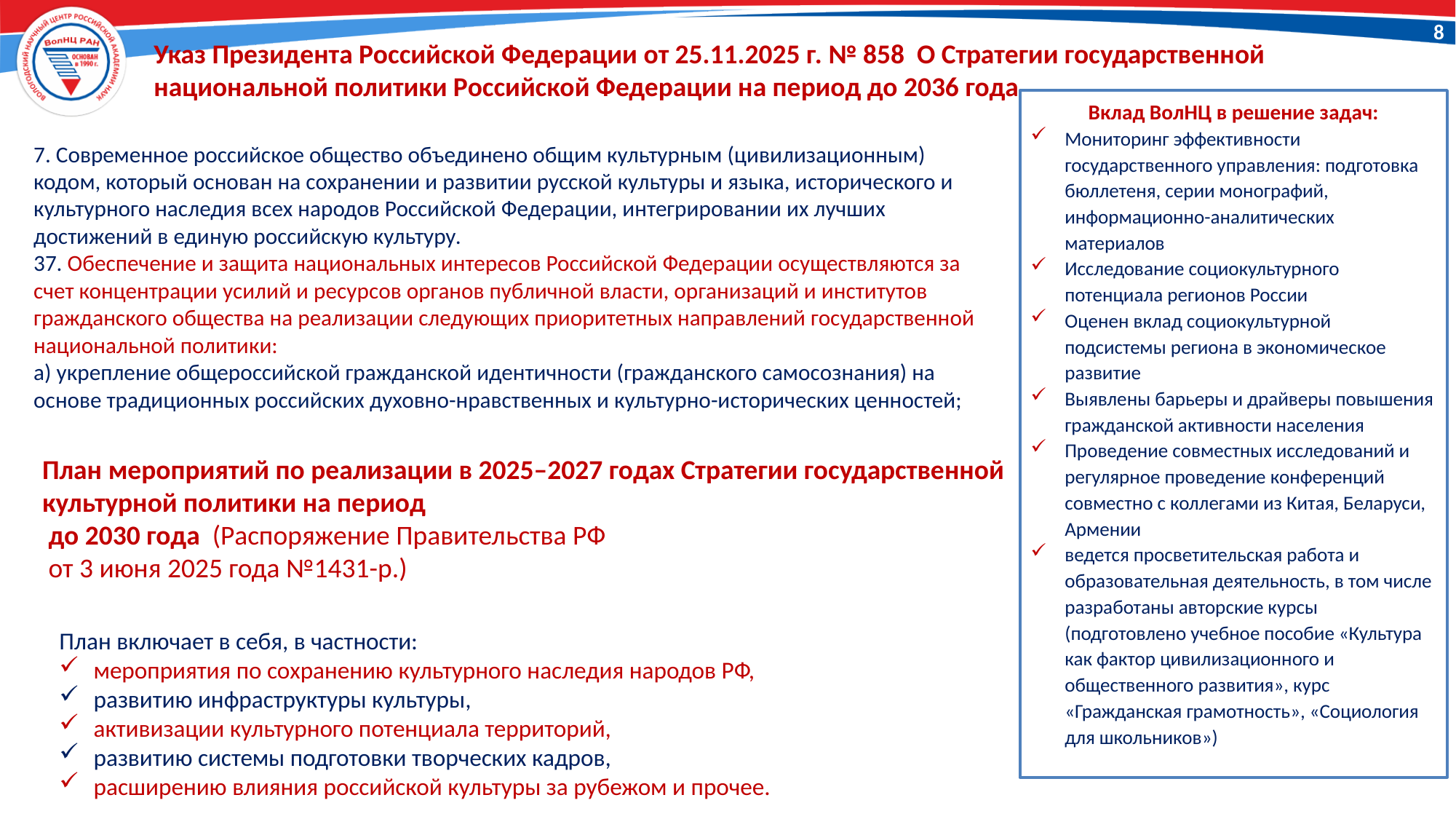

8
Указ Президента Российской Федерации от 25.11.2025 г. № 858  О Стратегии государственной национальной политики Российской Федерации на период до 2036 года
Вклад ВолНЦ в решение задач:
Мониторинг эффективности государственного управления: подготовка бюллетеня, серии монографий, информационно-аналитических материалов
Исследование социокультурного потенциала регионов России
Оценен вклад социокультурной подсистемы региона в экономическое развитие
Выявлены барьеры и драйверы повышения гражданской активности населения
Проведение совместных исследований и регулярное проведение конференций совместно с коллегами из Китая, Беларуси, Армении
ведется просветительская работа и образовательная деятельность, в том числе разработаны авторские курсы (подготовлено учебное пособие «Культура как фактор цивилизационного и общественного развития», курс «Гражданская грамотность», «Социология для школьников»)

7. Современное российское общество объединено общим культурным (цивилизационным) кодом, который основан на сохранении и развитии русской культуры и языка, исторического и культурного наследия всех народов Российской Федерации, интегрировании их лучших достижений в единую российскую культуру.
37. Обеспечение и защита национальных интересов Российской Федерации осуществляются за счет концентрации усилий и ресурсов органов публичной власти, организаций и институтов гражданского общества на реализации следующих приоритетных направлений государственной национальной политики:
а) укрепление общероссийской гражданской идентичности (гражданского самосознания) на основе традиционных российских духовно-нравственных и культурно-исторических ценностей;
План мероприятий по реализации в 2025–2027 годах Стратегии государственной культурной политики на период
 до 2030 года  (Распоряжение Правительства РФ
 от 3 июня 2025 года №1431-р.)
План включает в себя, в частности:
мероприятия по сохранению культурного наследия народов РФ,
развитию инфраструктуры культуры,
активизации культурного потенциала территорий,
развитию системы подготовки творческих кадров,
расширению влияния российской культуры за рубежом и прочее.